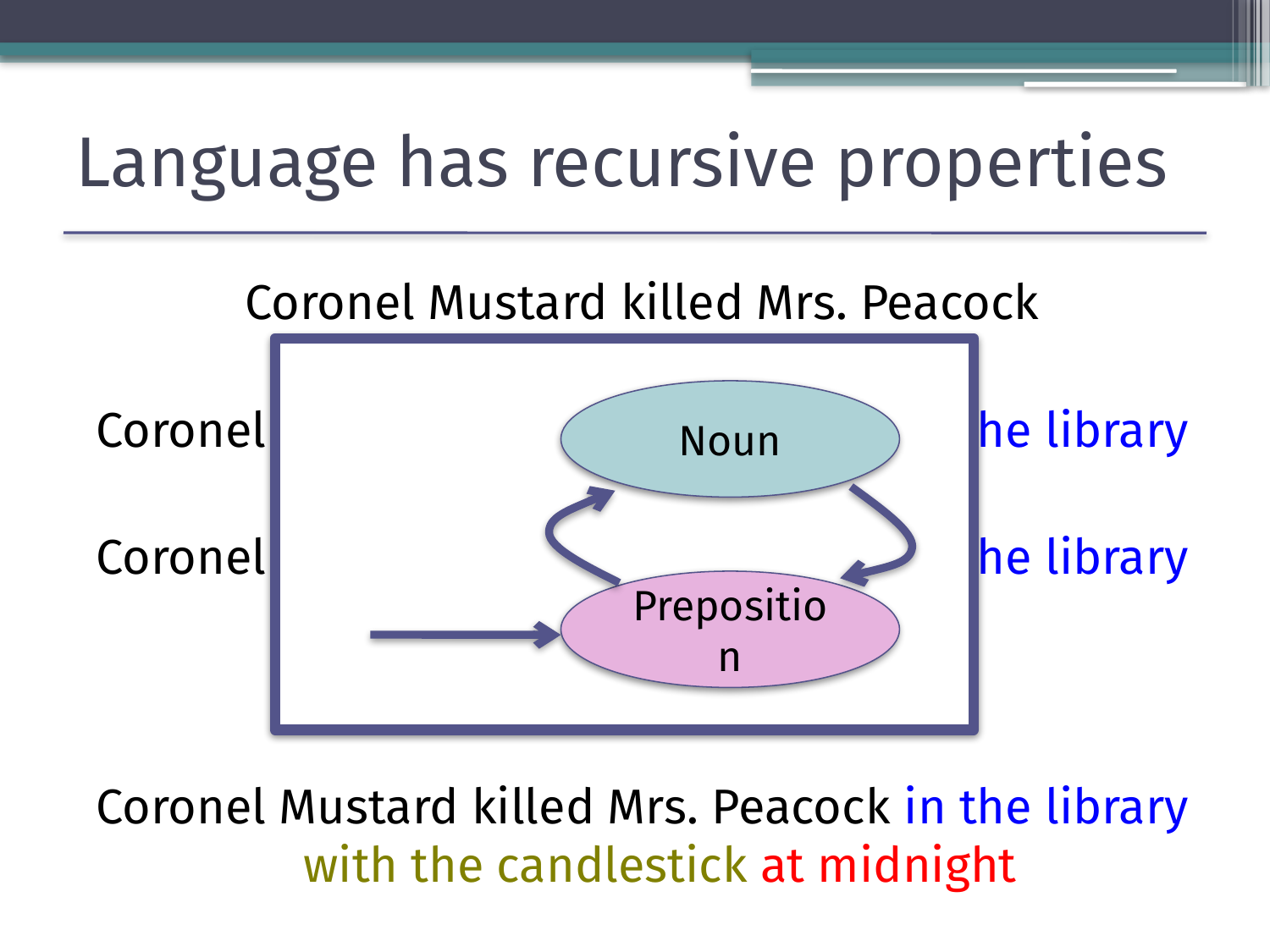

# Language has recursive properties
Coronel Mustard killed Mrs. Peacock
*
Coronel Mustard killed Mrs. Peacock in the library
*
Coronel Mustard killed Mrs. Peacock in the library with the candlestick
*

Coronel Mustard killed Mrs. Peacock in the library with the candlestick at midnight

Noun

Preposition